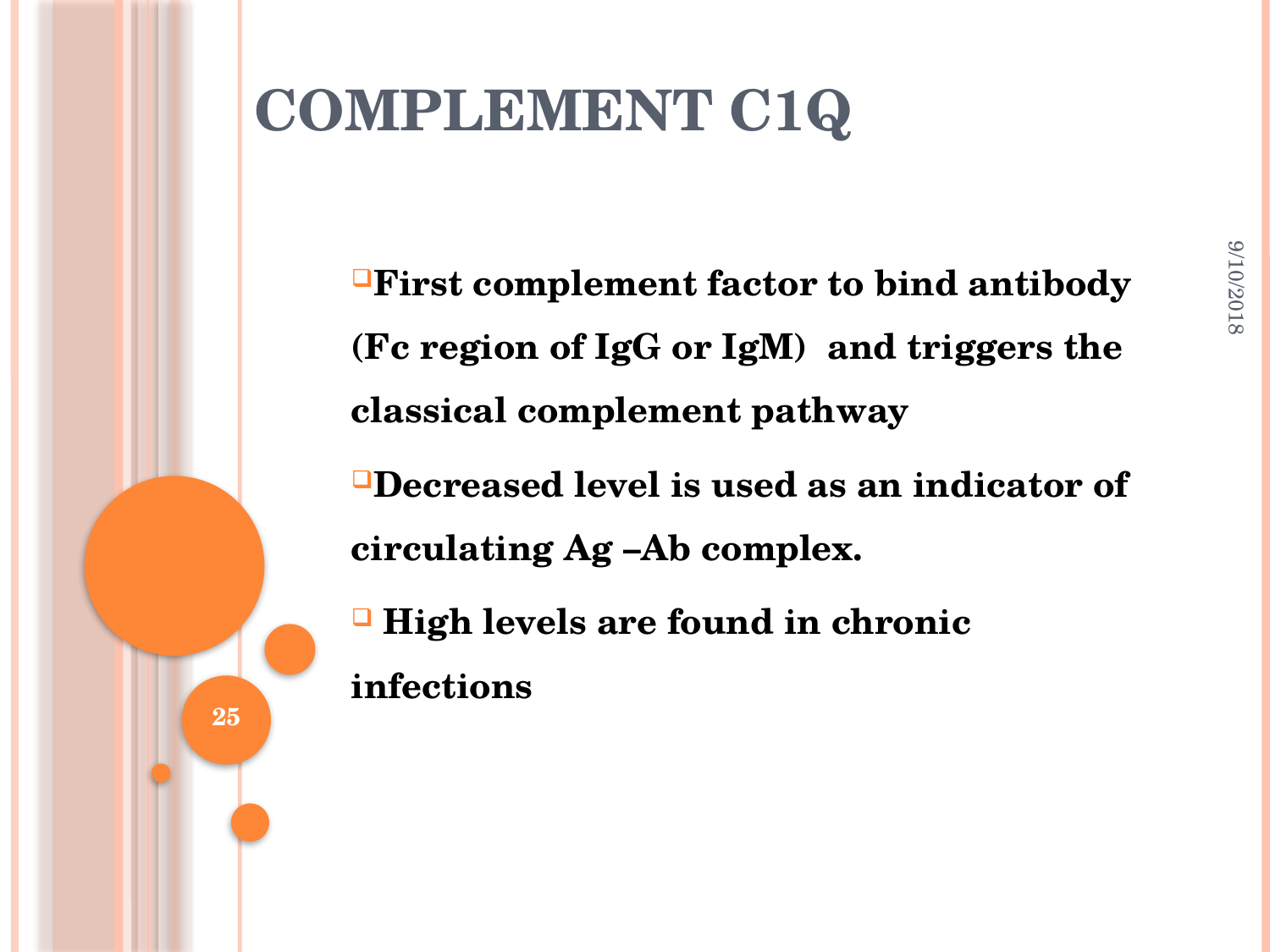

# Complement C1q
9/10/2018
First complement factor to bind antibody (Fc region of IgG or IgM)  and triggers the classical complement pathway
Decreased level is used as an indicator of circulating Ag –Ab complex.
 High levels are found in chronic infections

25